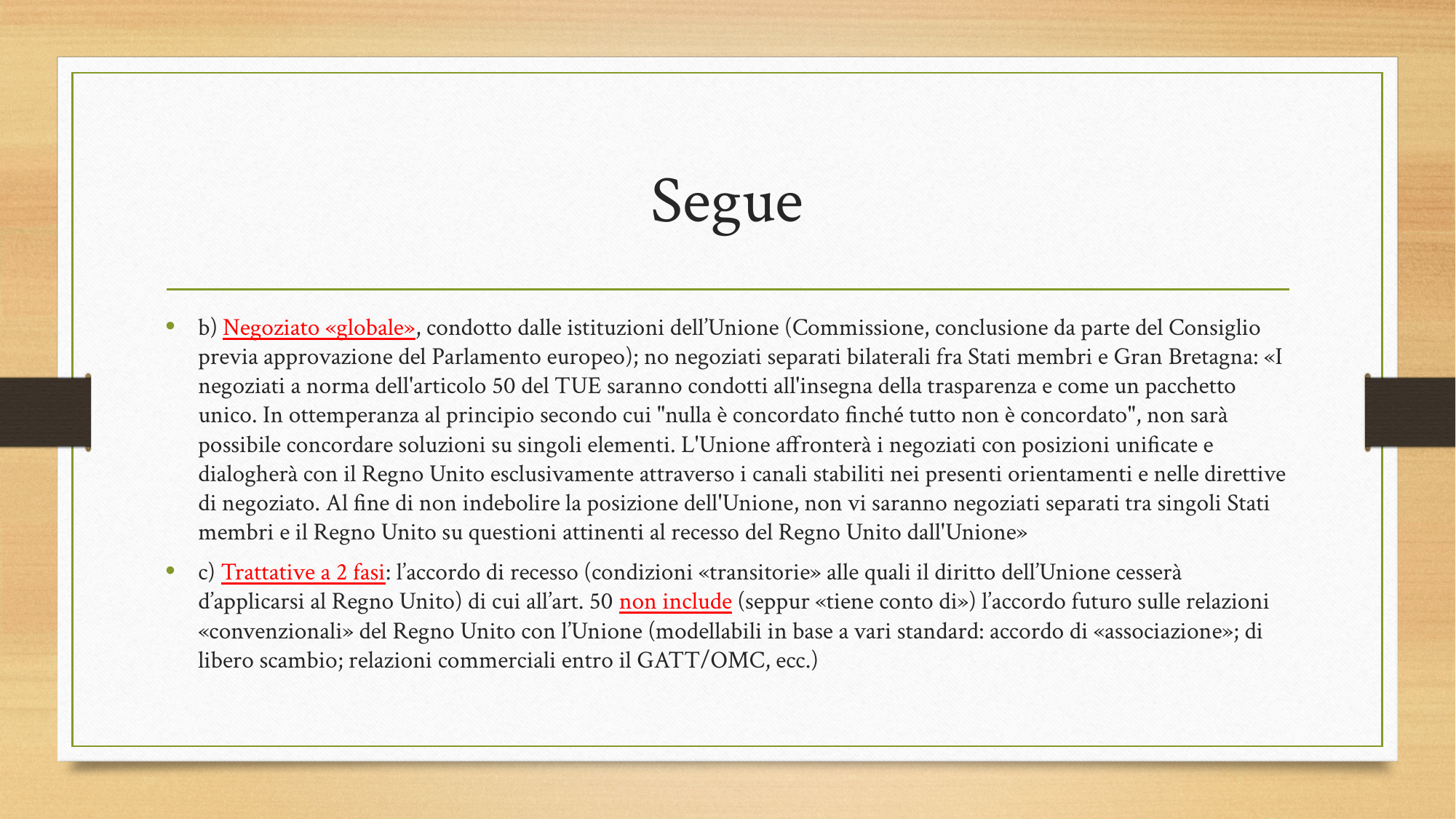

# Segue
b) Negoziato «globale», condotto dalle istituzioni dell’Unione (Commissione, conclusione da parte del Consiglio previa approvazione del Parlamento europeo); no negoziati separati bilaterali fra Stati membri e Gran Bretagna: «I negoziati a norma dell'articolo 50 del TUE saranno condotti all'insegna della trasparenza e come un pacchetto unico. In ottemperanza al principio secondo cui "nulla è concordato finché tutto non è concordato", non sarà possibile concordare soluzioni su singoli elementi. L'Unione affronterà i negoziati con posizioni unificate e dialogherà con il Regno Unito esclusivamente attraverso i canali stabiliti nei presenti orientamenti e nelle direttive di negoziato. Al fine di non indebolire la posizione dell'Unione, non vi saranno negoziati separati tra singoli Stati membri e il Regno Unito su questioni attinenti al recesso del Regno Unito dall'Unione»
c) Trattative a 2 fasi: l’accordo di recesso (condizioni «transitorie» alle quali il diritto dell’Unione cesserà d’applicarsi al Regno Unito) di cui all’art. 50 non include (seppur «tiene conto di») l’accordo futuro sulle relazioni «convenzionali» del Regno Unito con l’Unione (modellabili in base a vari standard: accordo di «associazione»; di libero scambio; relazioni commerciali entro il GATT/OMC, ecc.)